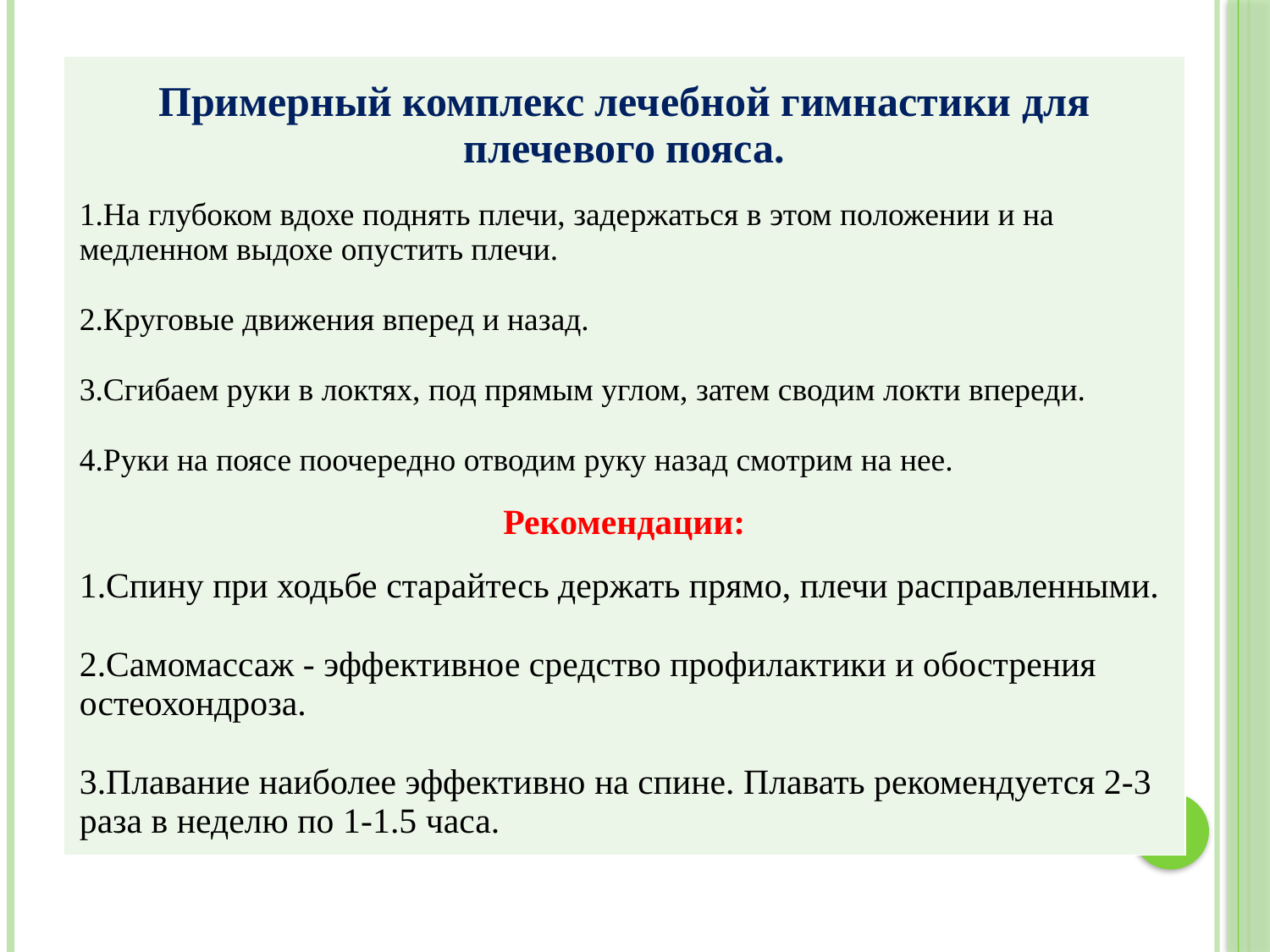

| Примерный комплекс лечебной гимнастики для плечевого пояса.   1.На глубоком вдохе поднять плечи, задержаться в этом положении и на медленном выдохе опустить плечи.   2.Круговые движения вперед и назад.   3.Сгибаем руки в локтях, под прямым углом, затем сводим локти впереди.   4.Руки на поясе поочередно отводим руку назад смотрим на нее.   Рекомендации:   1.Спину при ходьбе старайтесь держать прямо, плечи расправленными.   2.Самомассаж - эффективное средство профилактики и обострения остеохондроза.   3.Плавание наиболее эффективно на спине. Плавать рекомендуется 2-3 раза в неделю по 1-1.5 часа. |
| --- |